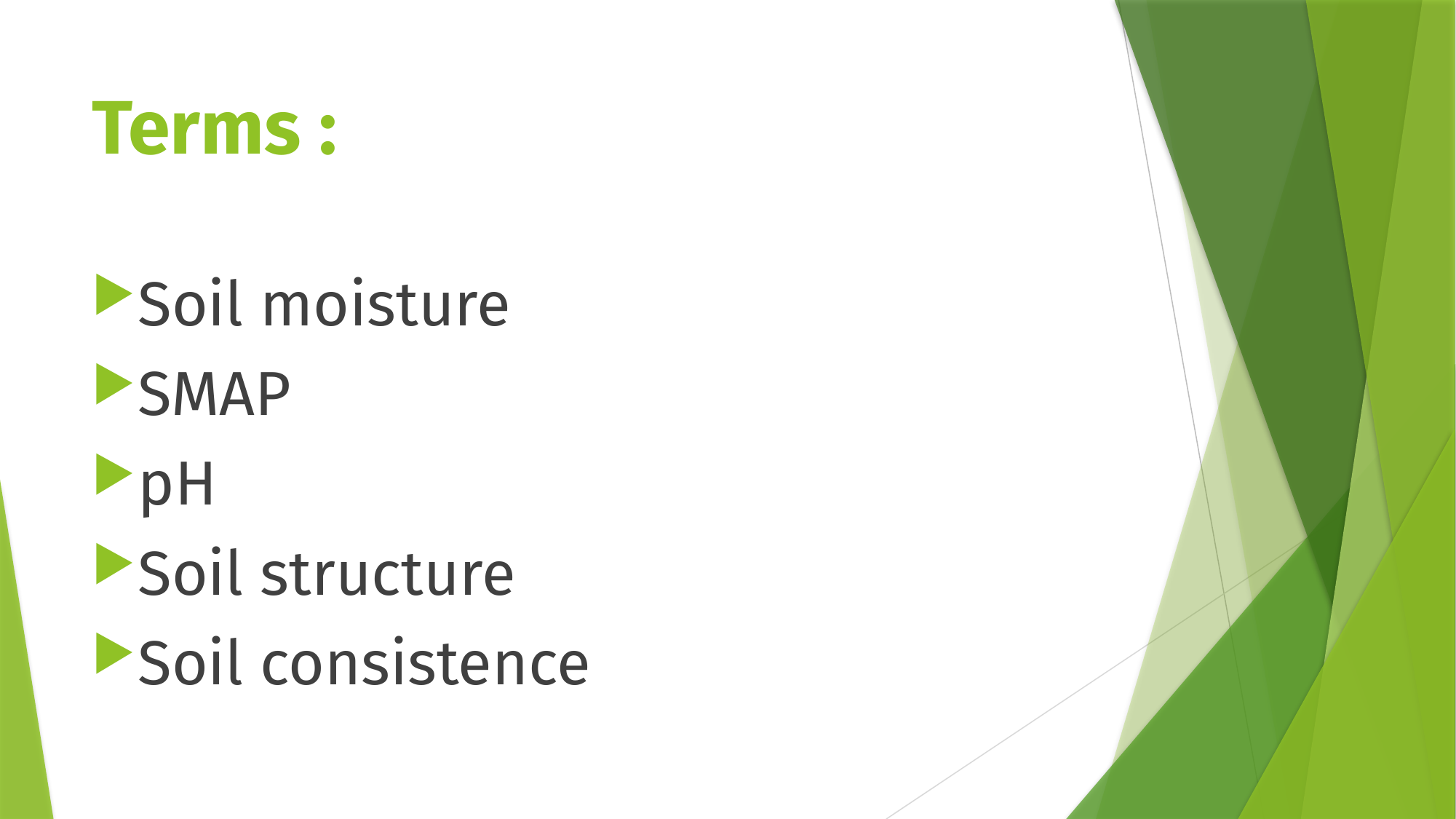

# Terms :
Soil moisture
SMAP
pH
Soil structure
Soil consistence